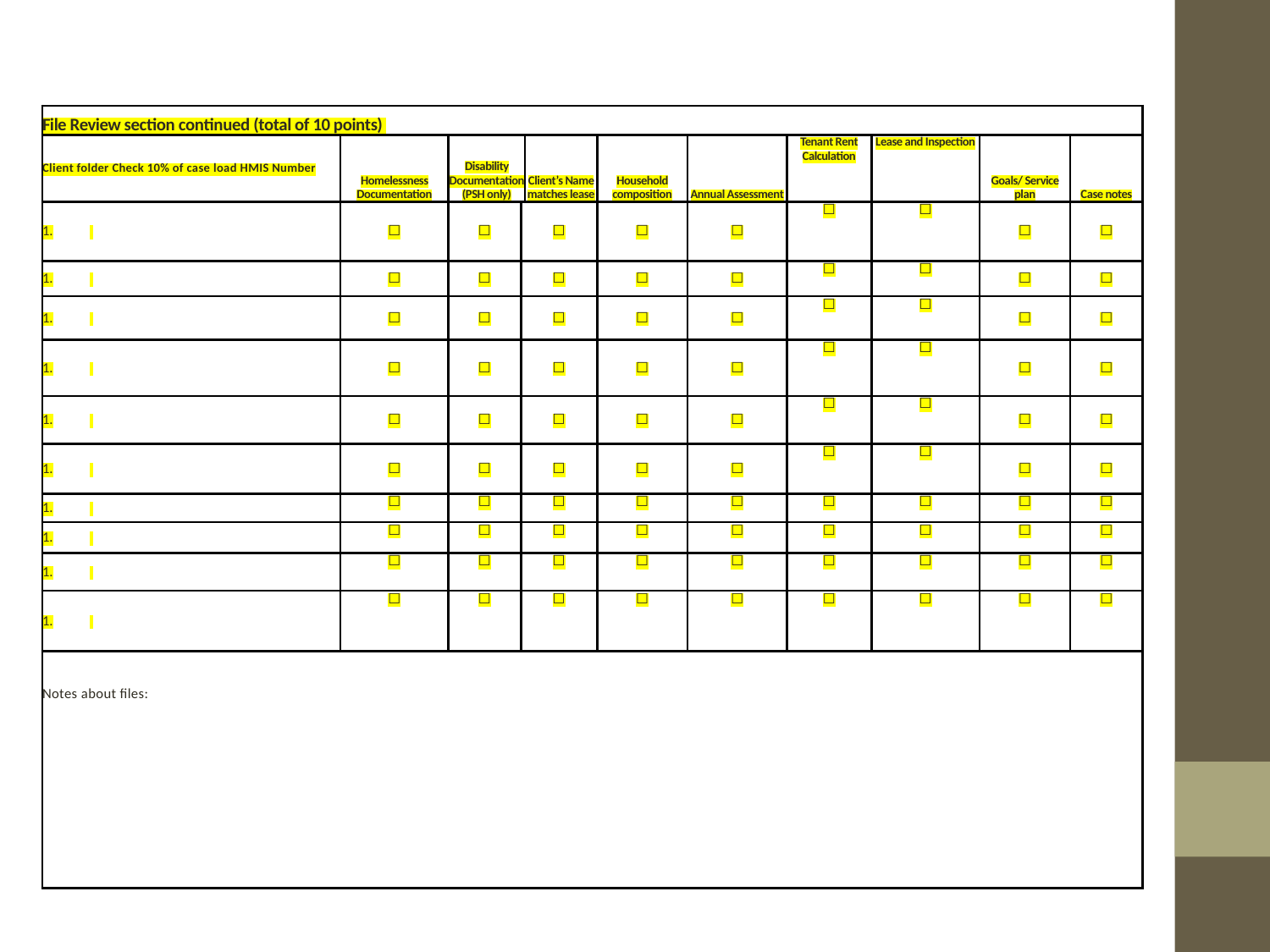

| File Review section continued (total of 10 points) |  |  |  |  |  |  |  |  |  |  |
| --- | --- | --- | --- | --- | --- | --- | --- | --- | --- | --- |
| Client folder Check 10% of case load HMIS Number | Homelessness Documentation | Disability Documentation (PSH only) |  | Client’s Name matches lease | Household composition | Annual Assessment | Tenant Rent Calculation | Lease and Inspection | Goals/ Service plan | Case notes |
|  | ☐ | ☐ | ☐ |  | ☐ | ☐ | ☐ | ☐ | ☐ | ☐ |
|  | ☐ | ☐ | ☐ |  | ☐ | ☐ | ☐ | ☐ | ☐ | ☐ |
|  | ☐ | ☐ | ☐ |  | ☐ | ☐ | ☐ | ☐ | ☐ | ☐ |
|  | ☐ | ☐ | ☐ |  | ☐ | ☐ | ☐ | ☐ | ☐ | ☐ |
|  | ☐ | ☐ | ☐ |  | ☐ | ☐ | ☐ | ☐ | ☐ | ☐ |
|  | ☐ | ☐ | ☐ |  | ☐ | ☐ | ☐ | ☐ | ☐ | ☐ |
|  | ☐ | ☐ | ☐ |  | ☐ | ☐ | ☐ | ☐ | ☐ | ☐ |
|  | ☐ | ☐ | ☐ |  | ☐ | ☐ | ☐ | ☐ | ☐ | ☐ |
|  | ☐ | ☐ | ☐ |  | ☐ | ☐ | ☐ | ☐ | ☐ | ☐ |
|  | ☐ | ☐ | ☐ |  | ☐ | ☐ | ☐ | ☐ | ☐ | ☐ |
| Notes about files: |  |  |  |  |  |  |  |  |  |  |